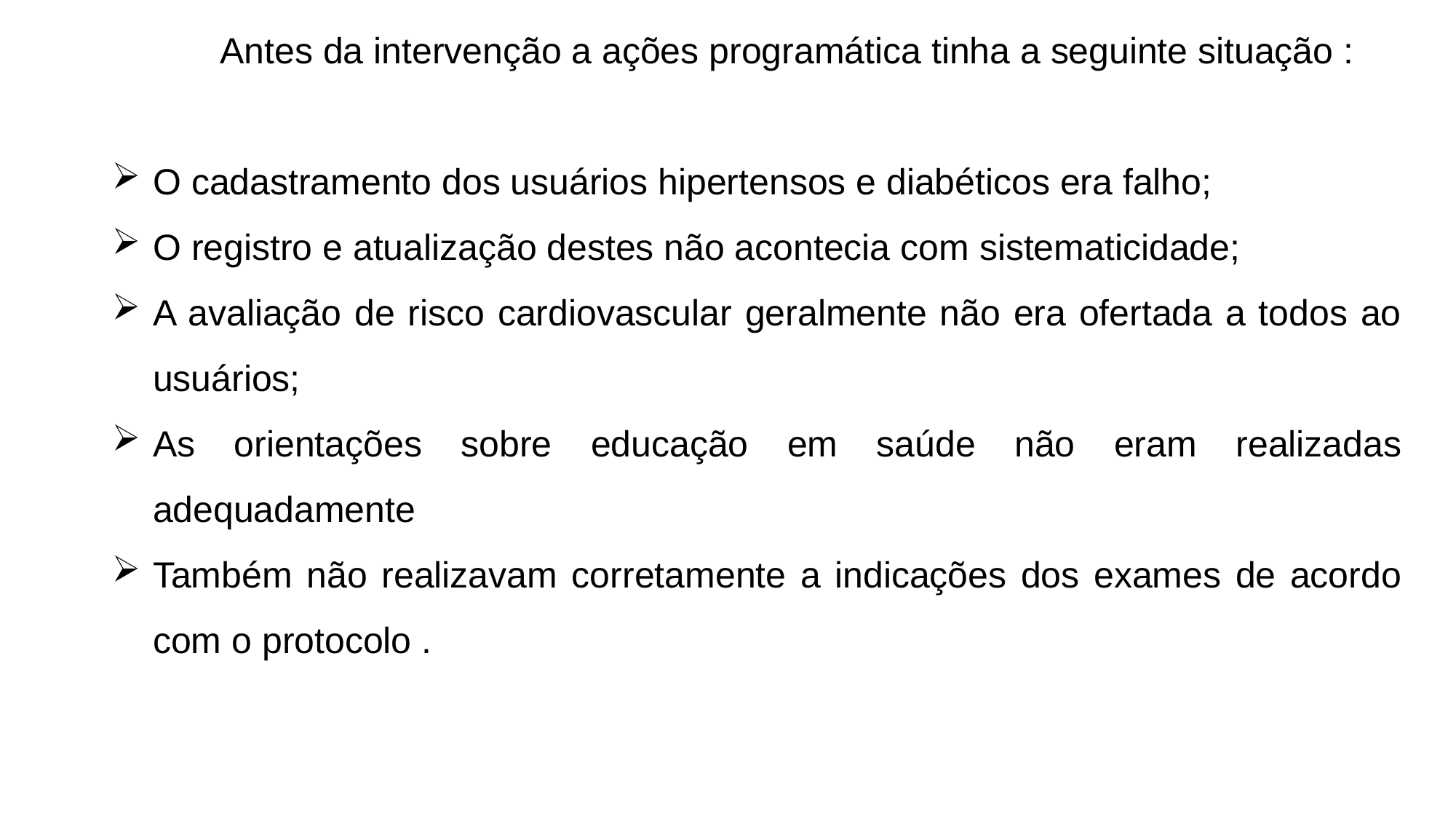

Antes da intervenção a ações programática tinha a seguinte situação :

O cadastramento dos usuários hipertensos e diabéticos era falho;
O registro e atualização destes não acontecia com sistematicidade;
A avaliação de risco cardiovascular geralmente não era ofertada a todos ao usuários;
As orientações sobre educação em saúde não eram realizadas adequadamente
Também não realizavam corretamente a indicações dos exames de acordo com o protocolo .